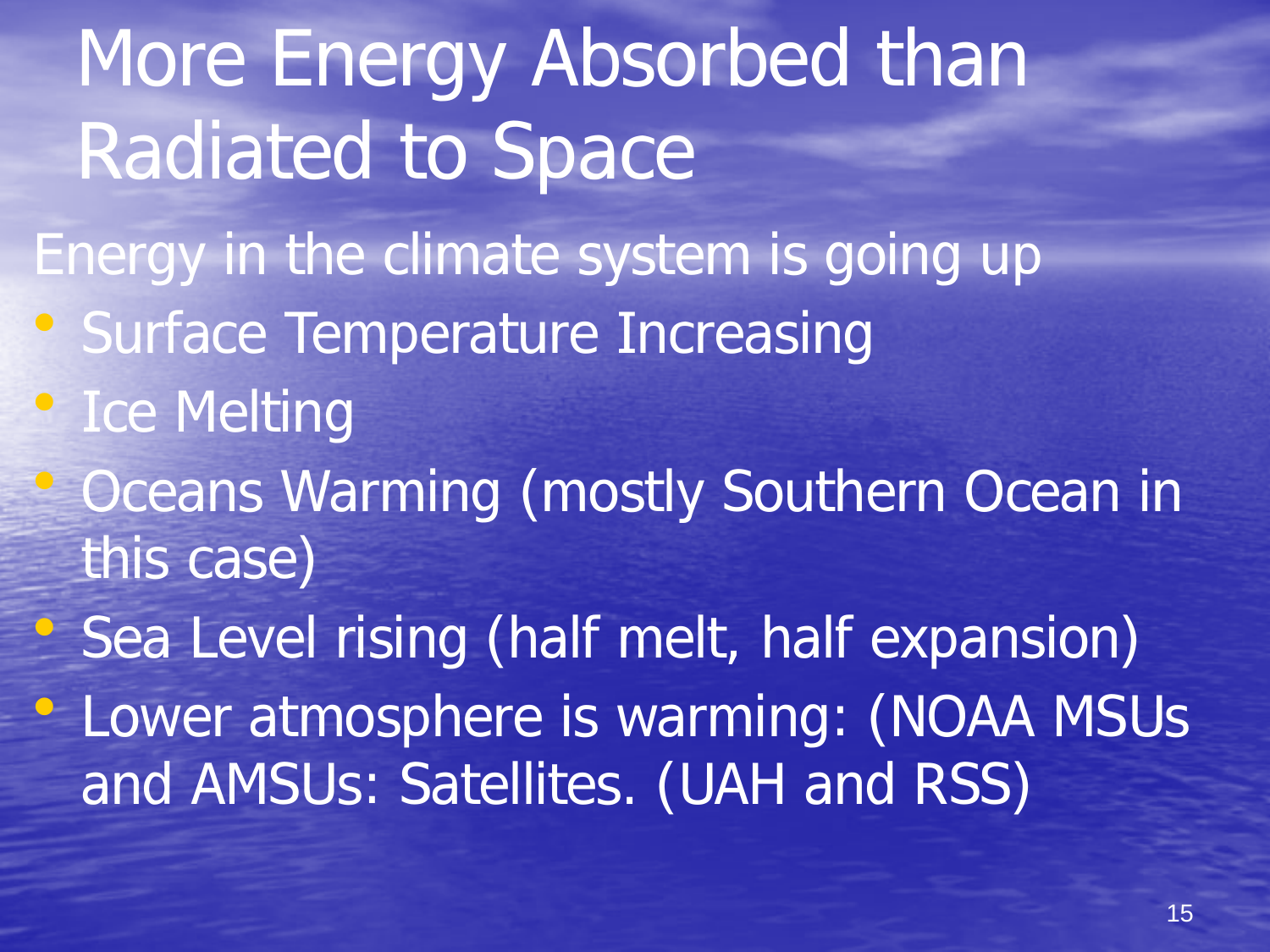

# More Energy Absorbed than Radiated to Space
Energy in the climate system is going up
Surface Temperature Increasing
Ice Melting
Oceans Warming (mostly Southern Ocean in this case)
Sea Level rising (half melt, half expansion)
Lower atmosphere is warming: (NOAA MSUs and AMSUs: Satellites. (UAH and RSS)
15